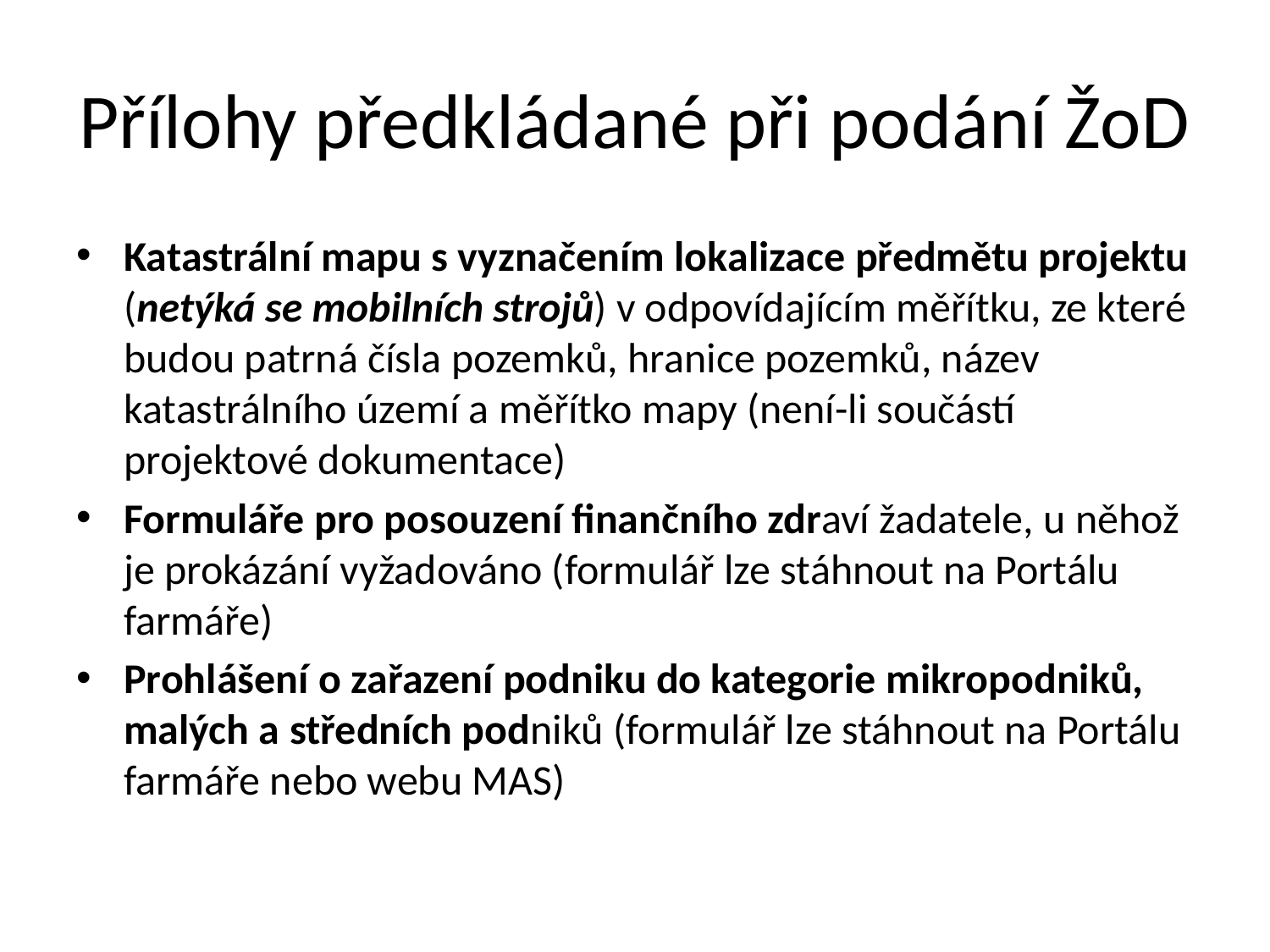

# Přílohy předkládané při podání ŽoD
Katastrální mapu s vyznačením lokalizace předmětu projektu (netýká se mobilních strojů) v odpovídajícím měřítku, ze které budou patrná čísla pozemků, hranice pozemků, název katastrálního území a měřítko mapy (není-li součástí projektové dokumentace)
Formuláře pro posouzení finančního zdraví žadatele, u něhož je prokázání vyžadováno (formulář lze stáhnout na Portálu farmáře)
Prohlášení o zařazení podniku do kategorie mikropodniků, malých a středních podniků (formulář lze stáhnout na Portálu farmáře nebo webu MAS)